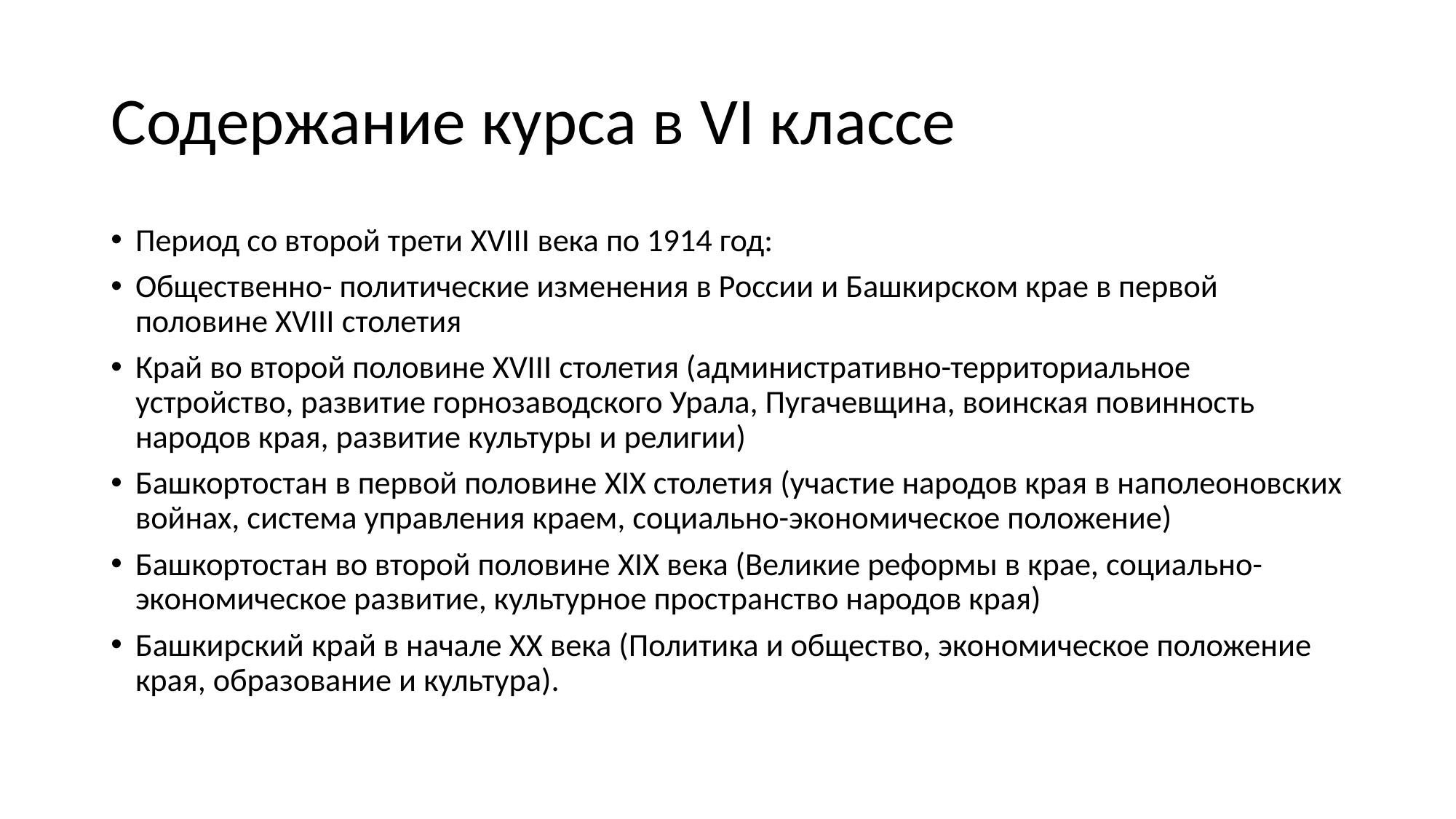

# Содержание курса в VI классе
Период со второй трети XVIII века по 1914 год:
Общественно- политические изменения в России и Башкирском крае в первой половине XVIII столетия
Край во второй половине XVIII столетия (административно-территориальное устройство, развитие горнозаводского Урала, Пугачевщина, воинская повинность народов края, развитие культуры и религии)
Башкортостан в первой половине XIX столетия (участие народов края в наполеоновских войнах, система управления краем, социально-экономическое положение)
Башкортостан во второй половине XIX века (Великие реформы в крае, социально-экономическое развитие, культурное пространство народов края)
Башкирский край в начале XX века (Политика и общество, экономическое положение края, образование и культура).